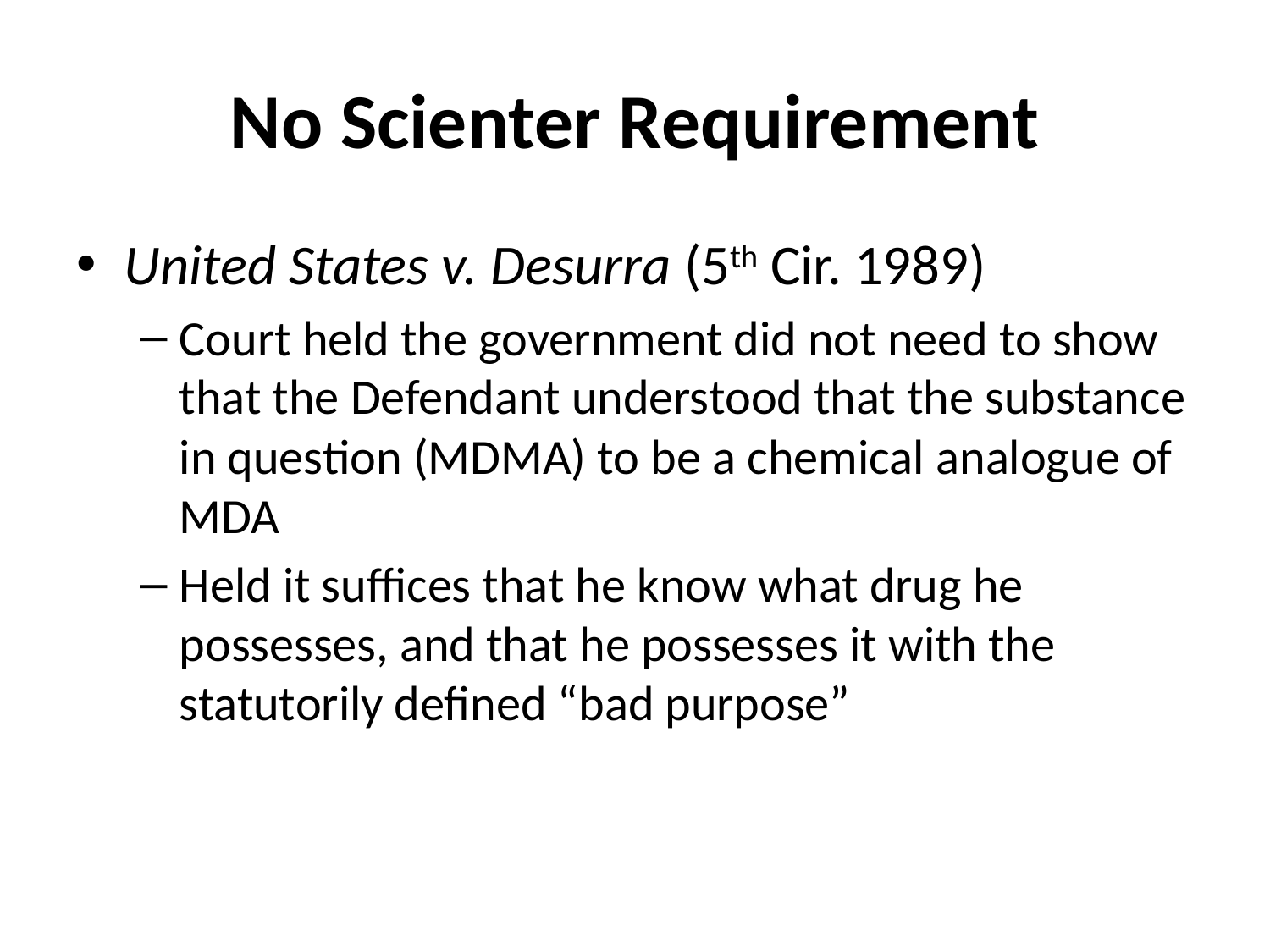

# No Scienter Requirement
United States v. Desurra (5th Cir. 1989)
Court held the government did not need to show that the Defendant understood that the substance in question (MDMA) to be a chemical analogue of MDA
Held it suffices that he know what drug he possesses, and that he possesses it with the statutorily defined “bad purpose”